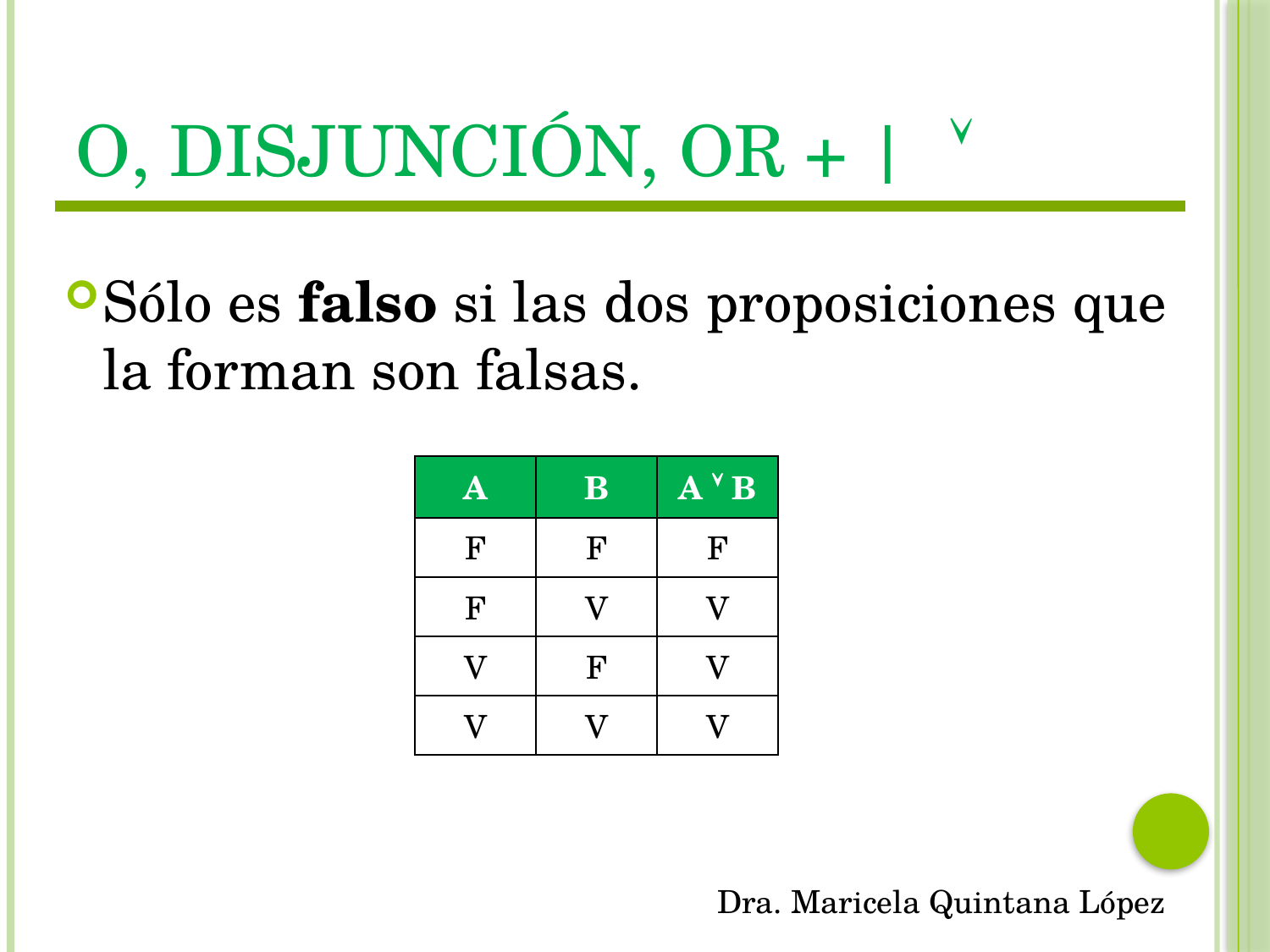

# O, Disjunción, OR + |  ∨

Sólo es falso si las dos proposiciones que la forman son falsas.

| A | B | A ∨ B |
| --- | --- | --- |
| F | F | F |
| F | V | V |
| V | F | V |
| V | V | V |